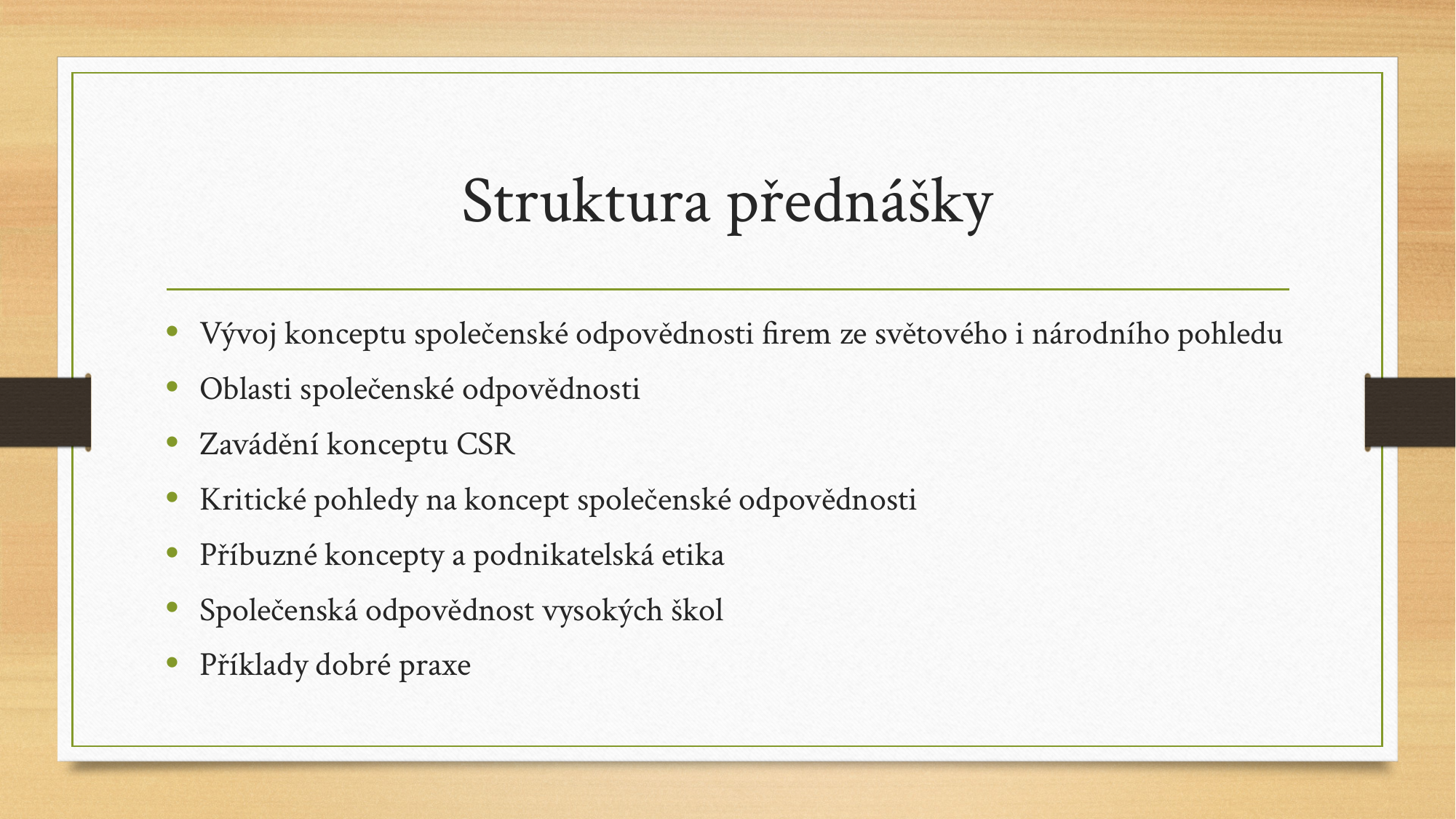

# Struktura přednášky
Vývoj konceptu společenské odpovědnosti firem ze světového i národního pohledu
Oblasti společenské odpovědnosti
Zavádění konceptu CSR
Kritické pohledy na koncept společenské odpovědnosti
Příbuzné koncepty a podnikatelská etika
Společenská odpovědnost vysokých škol
Příklady dobré praxe